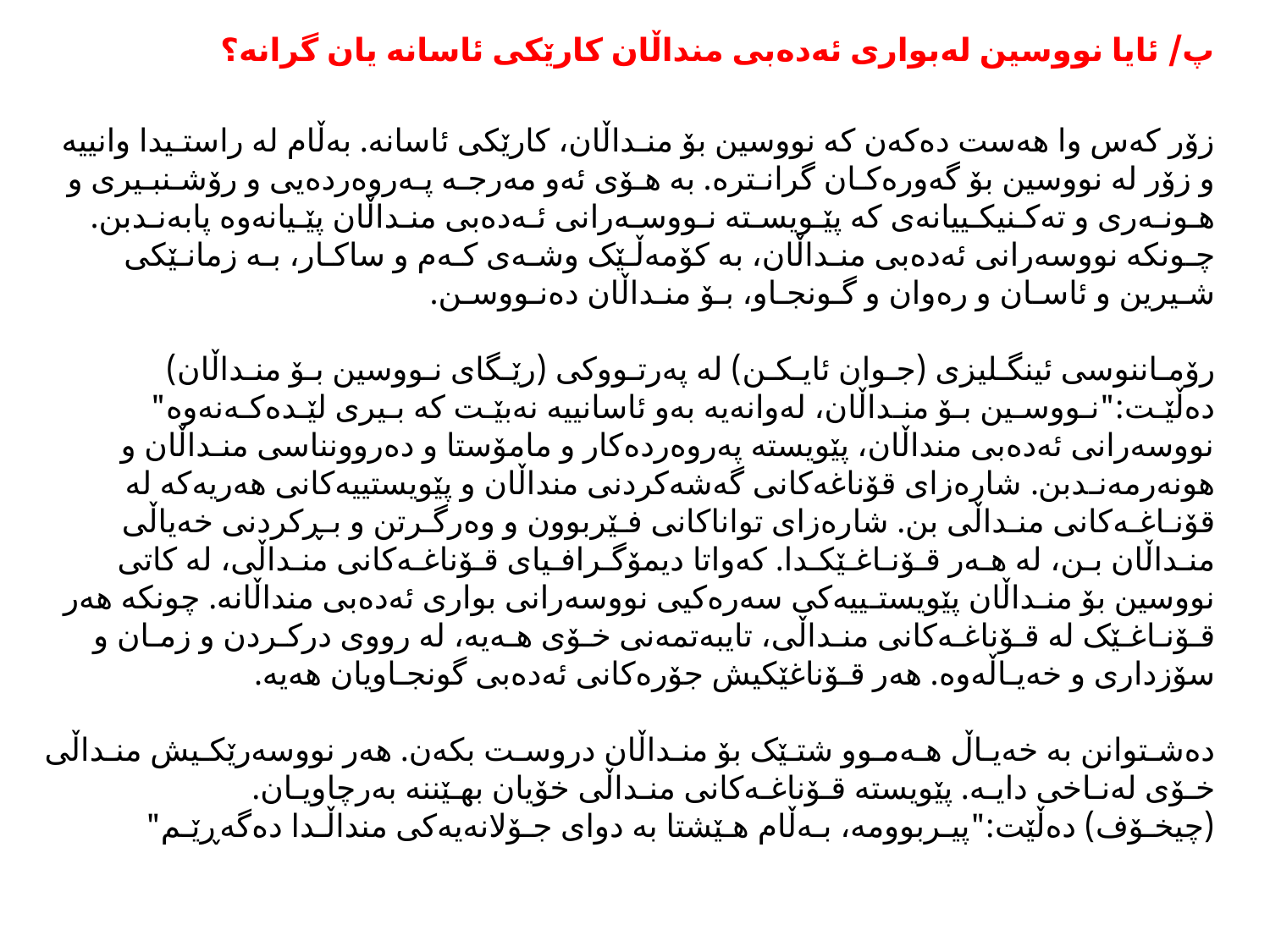

پ/ ئایا نووسین لەبواری ئەدەبی منداڵان کارێکی ئاسانە یان گرانە؟

زۆر کەس وا هەست دەکەن کە نووسین بۆ منـداڵان، کارێکی ئاسانە. بەڵام لە راستـیدا وانییە و زۆر لە نووسین بۆ گەورەکـان گرانـترە. بە هـۆی ئەو مەرجـە پـەروەردەیی و رۆشـنبـیری و هـونـەری و تەکـنیکـییانەی کە پێـویسـتە نـووسـەرانی ئـەدەبی منـداڵان پێـیانەوە پابەنـدبن. چـونکە نووسەرانی ئەدەبی منـداڵان، بە کۆمەڵـێک وشـەی کـەم و ساکـار، بـە زمانـێکی شـیرین و ئاسـان و رەوان و گـونجـاو، بـۆ منـداڵان دەنـووسـن.

رۆمـاننوسی ئینگـلیزی (جـوان ئایـکـن) لە پەرتـووکی (رێـگای نـووسین بـۆ منـداڵان) دەڵێـت:"نـووسـین بـۆ منـداڵان، لەوانەیە بەو ئاسانییە نەبێـت کە بـیری لێـدەکـەنەوە"
نووسەرانی ئەدەبی منداڵان، پێویستە پەروەردەکار و مامۆستا و دەروونناسی منـداڵان و هونەرمەنـدبن. شارەزای قۆناغەکانی گەشەکردنی منداڵان و پێویستییەکانی هەریەکە لە قۆنـاغـەکانی منـداڵی بن. شارەزای تواناکانی فـێربوون و وەرگـرتن و بـڕکردنی خەیاڵی منـداڵان بـن، لە هـەر قـۆنـاغـێکـدا. کەواتا دیمۆگـرافـیای قـۆناغـەکانی منـداڵی، لە کاتی نووسین بۆ منـداڵان پێویستـییەکی سەرەکیی نووسەرانی بواری ئەدەبی منداڵانە. چونکە هەر قـۆنـاغـێک لە قـۆناغـەکانی منـداڵی، تایبەتمەنی خـۆی هـەیە، لە رووی درکـردن و زمـان و سۆزداری و خەیـاڵەوە. هەر قـۆناغێکیش جۆرەکانی ئەدەبی گونجـاویان هەیە.

دەشـتوانن بە خەیـاڵ هـەمـوو شتـێک بۆ منـداڵان دروسـت بکەن. هەر نووسەرێکـیش منـداڵی خـۆی لەنـاخی دایـە. پێویستە قـۆناغـەکانی منـداڵی خۆیان بهـێننە بەرچاویـان.
(چیخـۆف) دەڵێت:"پیـربوومە، بـەڵام هـێشتا بە دوای جـۆلانەیەکی منداڵـدا دەگەڕێـم"